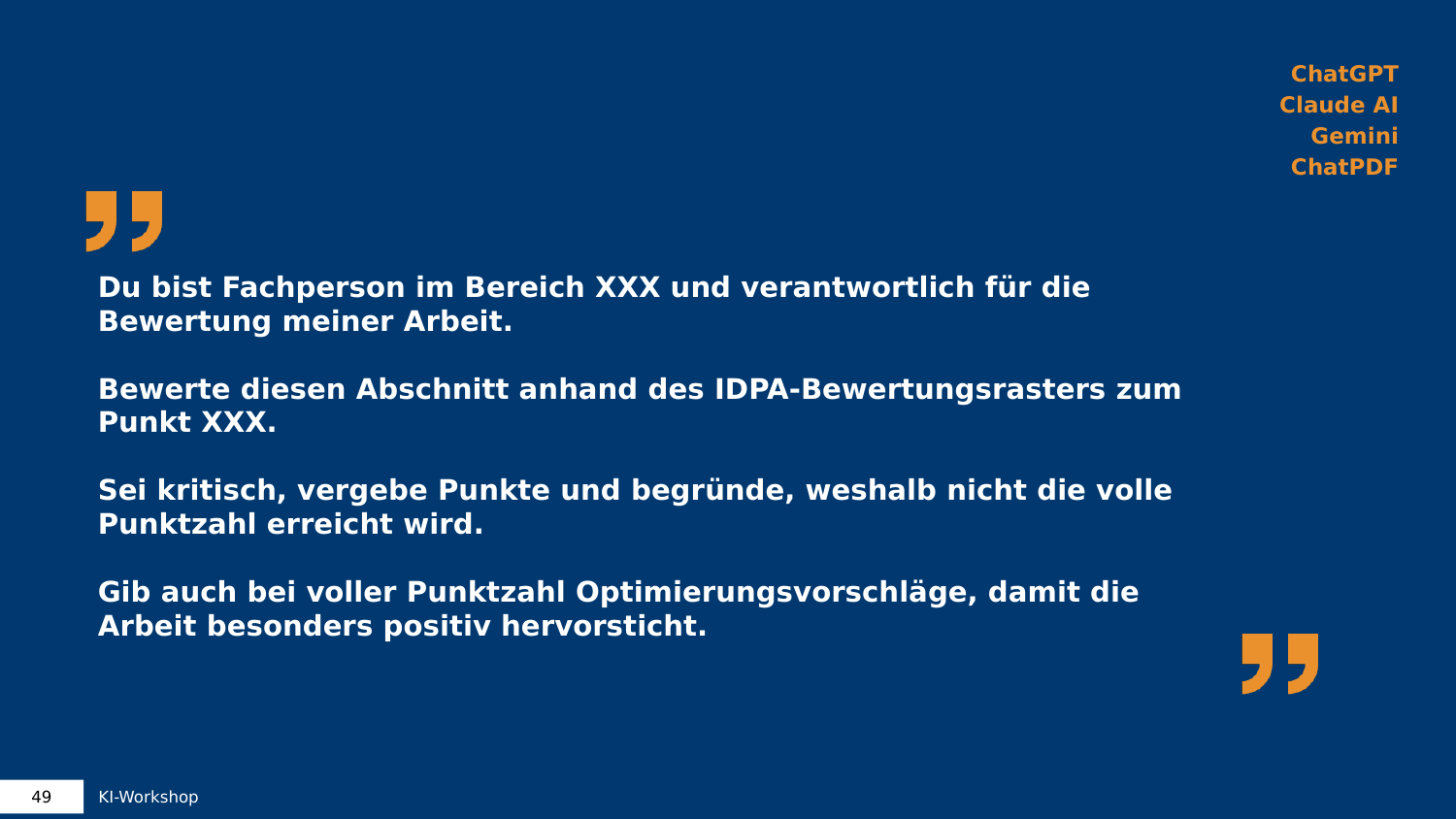

ChatGPT
Claude AI
Gemini
ChatPDF
# Du bist Fachperson im Bereich XXX und verantwortlich für die Bewertung meiner Arbeit. Bewerte diesen Abschnitt anhand des IDPA-Bewertungsrasters zum Punkt XXX. Sei kritisch, vergebe Punkte und begründe, weshalb nicht die volle Punktzahl erreicht wird. Gib auch bei voller Punktzahl Optimierungsvorschläge, damit die Arbeit besonders positiv hervorsticht.
49
KI-Workshop